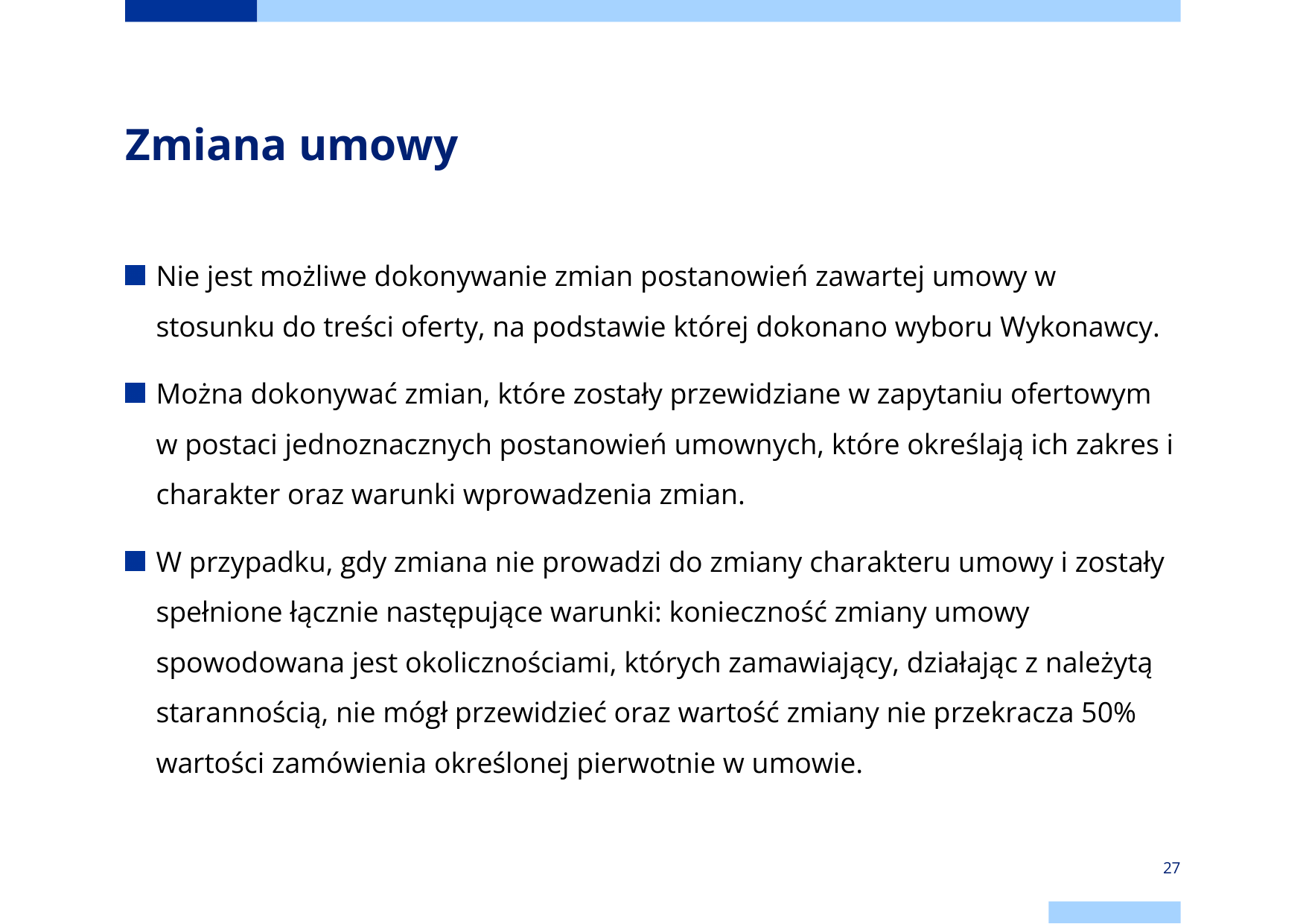

# Zmiana umowy
Nie jest możliwe dokonywanie zmian postanowień zawartej umowy w stosunku do treści oferty, na podstawie której dokonano wyboru Wykonawcy.
Można dokonywać zmian, które zostały przewidziane w zapytaniu ofertowym w postaci jednoznacznych postanowień umownych, które określają ich zakres i charakter oraz warunki wprowadzenia zmian.
W przypadku, gdy zmiana nie prowadzi do zmiany charakteru umowy i zostały spełnione łącznie następujące warunki: konieczność zmiany umowy spowodowana jest okolicznościami, których zamawiający, działając z należytą starannością, nie mógł przewidzieć oraz wartość zmiany nie przekracza 50% wartości zamówienia określonej pierwotnie w umowie.

27